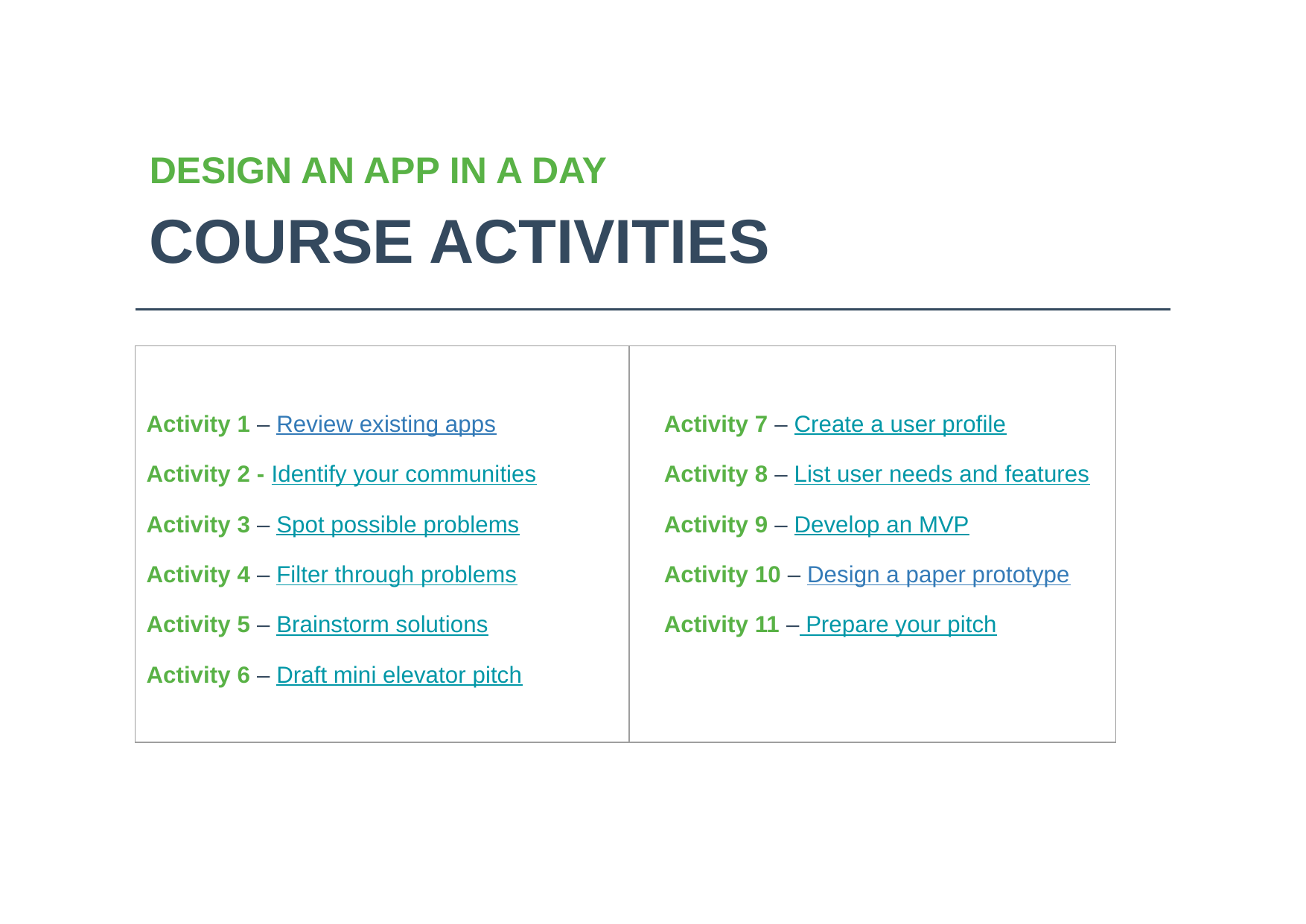

DESIGN AN APP IN A DAY
# COURSE ACTIVITIES
|  |
| --- |
|  |
| --- |
Activity 1 – Review existing apps
Activity 2 - Identify your communities
Activity 3 – Spot possible problems
Activity 4 – Filter through problems
Activity 5 – Brainstorm solutions
Activity 6 – Draft mini elevator pitch

Activity 7 – Create a user profile
Activity 8 – List user needs and features
Activity 9 – Develop an MVP
Activity 10 – Design a paper prototype
Activity 11 – Prepare your pitch